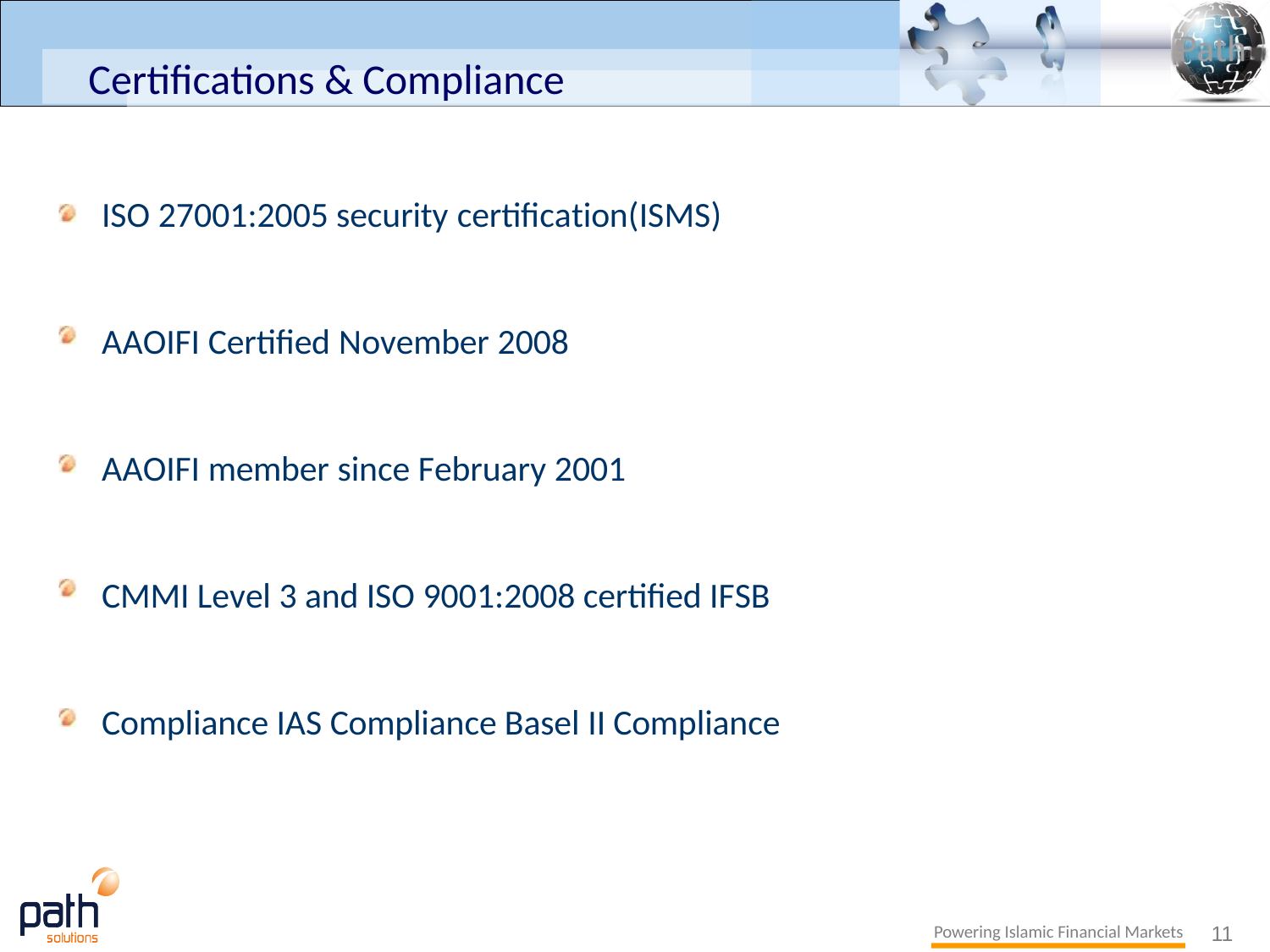

# Certifications & Compliance

ISO 27001:2005 security certification(ISMS)

AAOIFI Certified November 2008

AAOIFI member since February 2001

CMMI Level 3 and ISO 9001:2008 certified IFSB

Compliance IAS Compliance Basel II Compliance